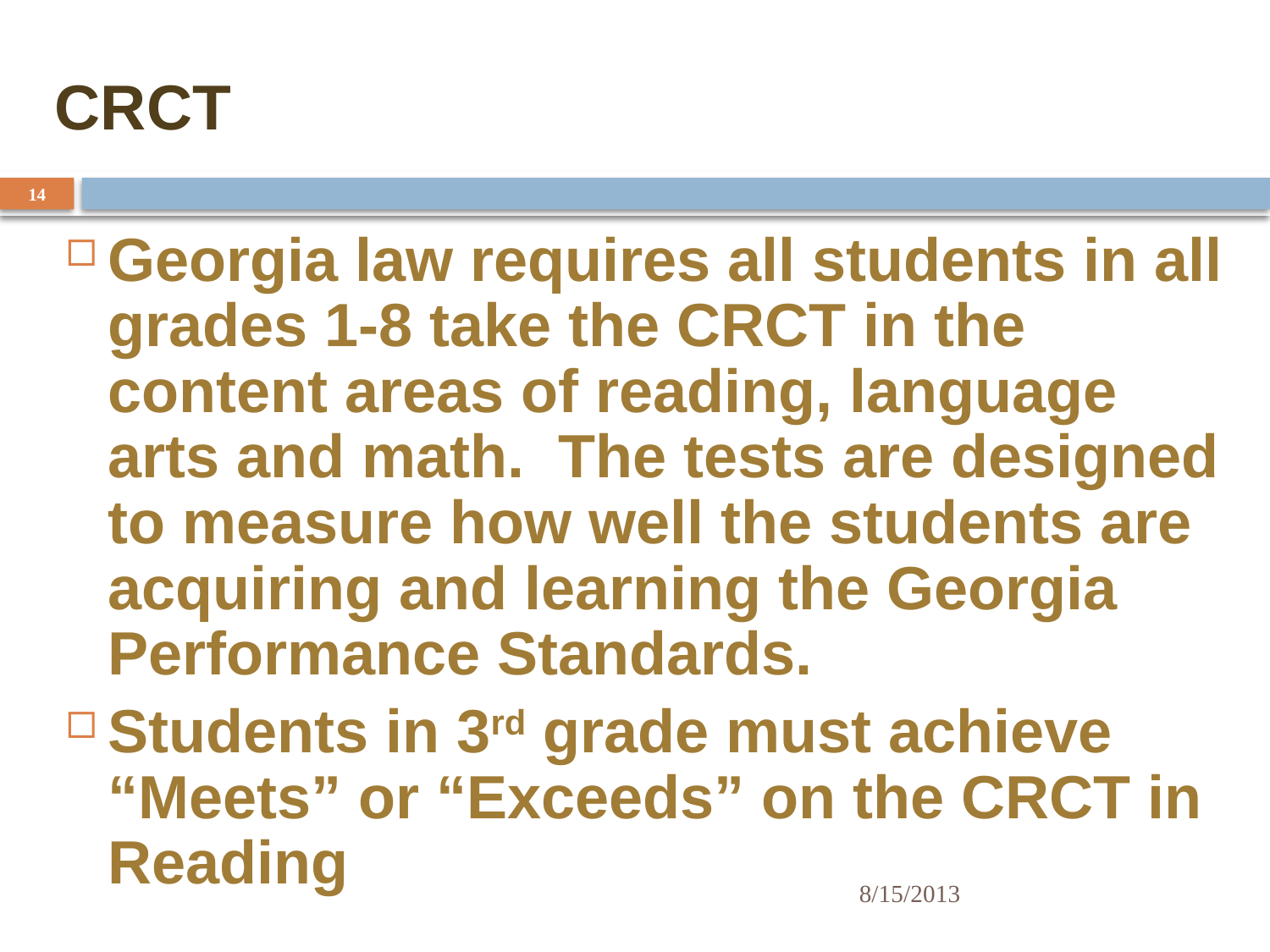

# CRCT
14
Georgia law requires all students in all grades 1-8 take the CRCT in the content areas of reading, language arts and math.  The tests are designed to measure how well the students are acquiring and learning the Georgia Performance Standards.
Students in 3rd grade must achieve “Meets” or “Exceeds” on the CRCT in Reading

8/15/2013